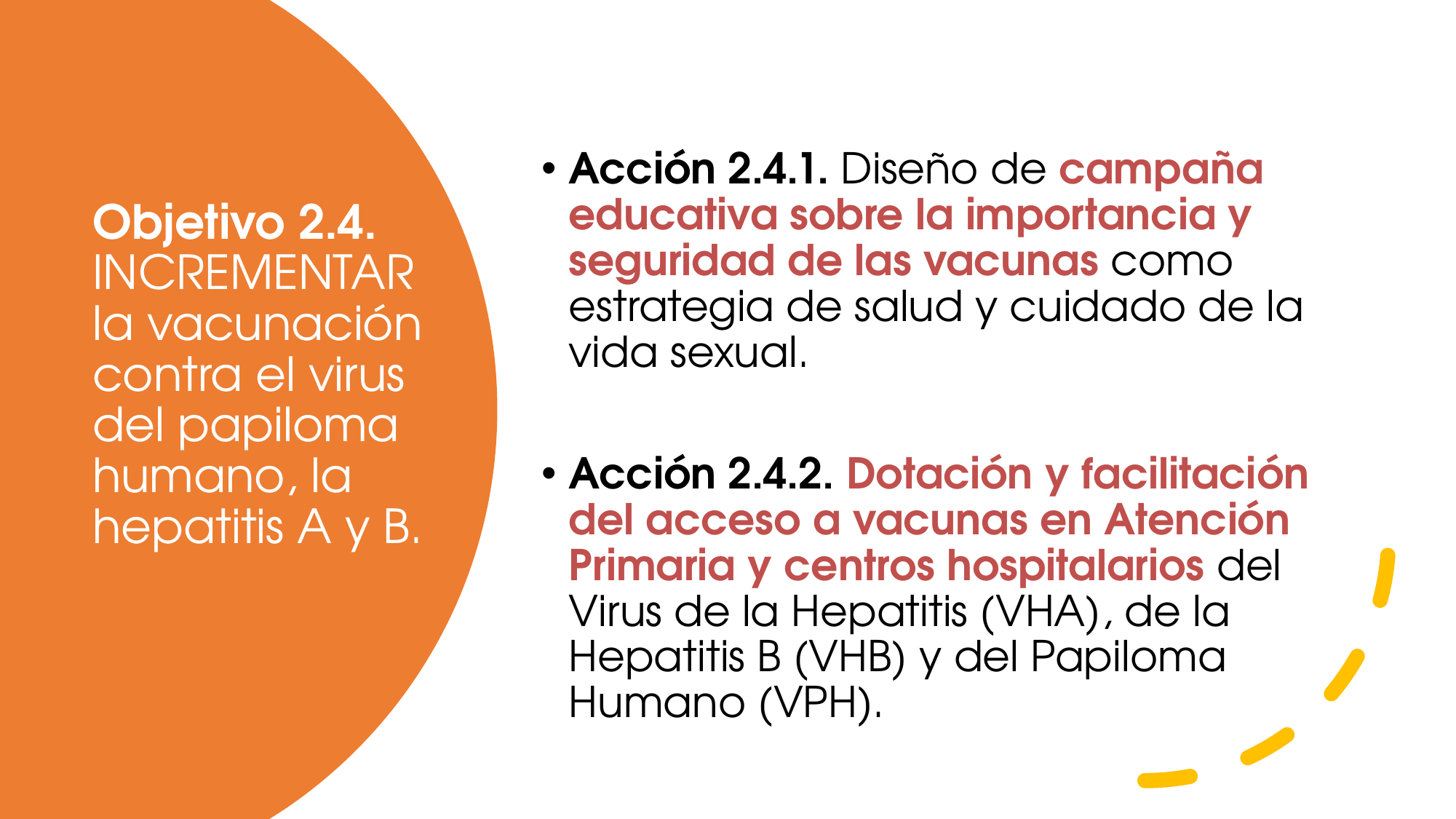

Acción 2.4.1. Diseño de campaña educativa sobre la importancia y seguridad de las vacunas como estrategia de salud y cuidado de la vida sexual.

Acción 2.4.2. Dotación y facilitación del acceso a vacunas en Atención Primaria y centros hospitalarios del Virus de la Hepatitis (VHA), de la Hepatitis B (VHB) y del Papiloma Humano (VPH).
Objetivo 2.4. INCREMENTAR la vacunación contra el virus del papiloma humano, la hepatitis A y B.